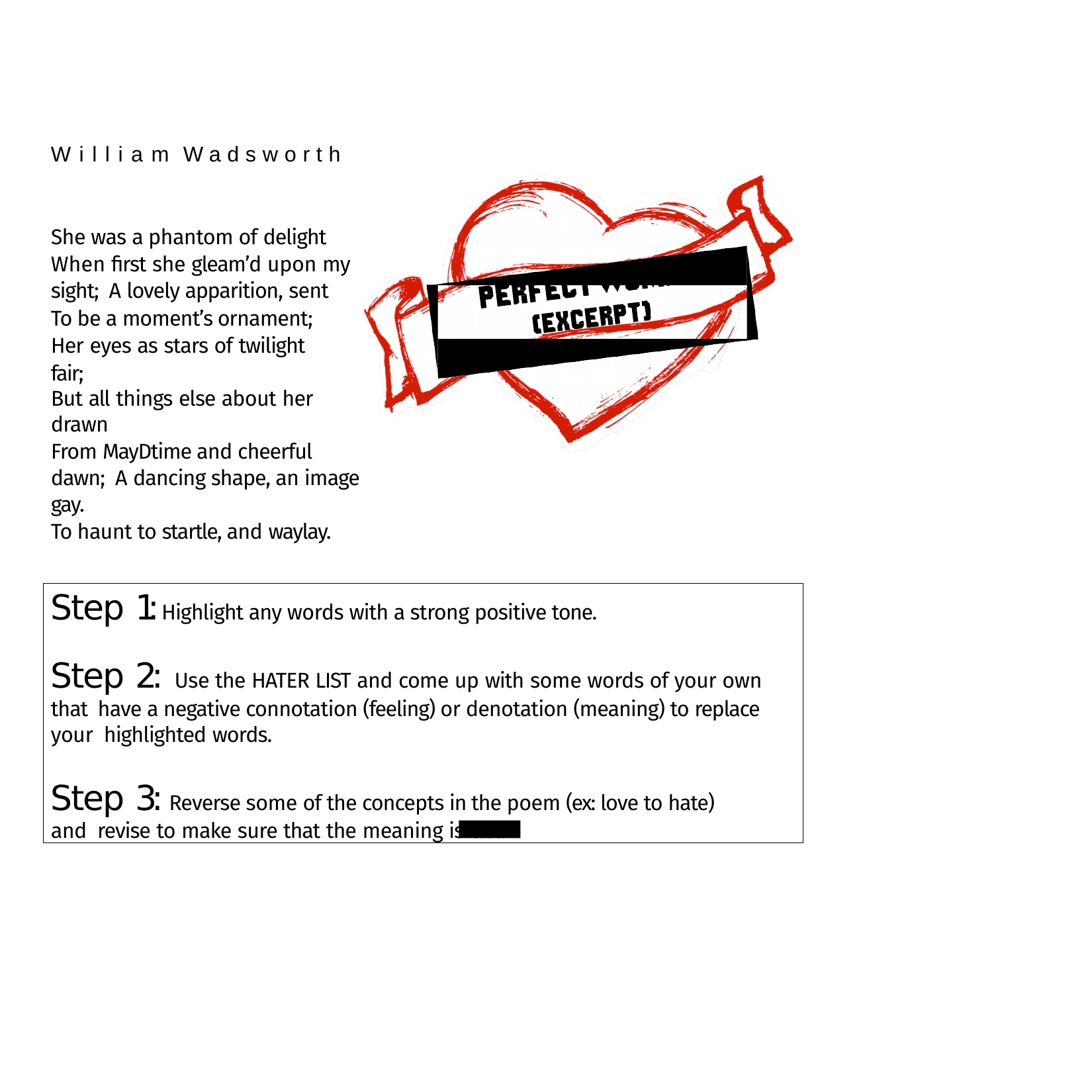

William Wadsworth

She was a phantom of delight
When first she gleam’d upon my sight;  A lovely apparition, sent
To be a moment’s ornament;  Her eyes as stars of twilight fair;
But all things else about her drawn
From MayDtime and cheerful dawn;  A dancing shape, an image gay.
To haunt to startle, and waylay.

Step 1: Highlight any words with a strong positive tone.
Step 2: Use the HATER LIST and come up with some words of your own that  have a negative connotation (feeling) or denotation (meaning) to replace your  highlighted words.

Step 3: Reverse some of the concepts in the poem (ex: love to hate) and  revise to make sure that the meaning is clear.